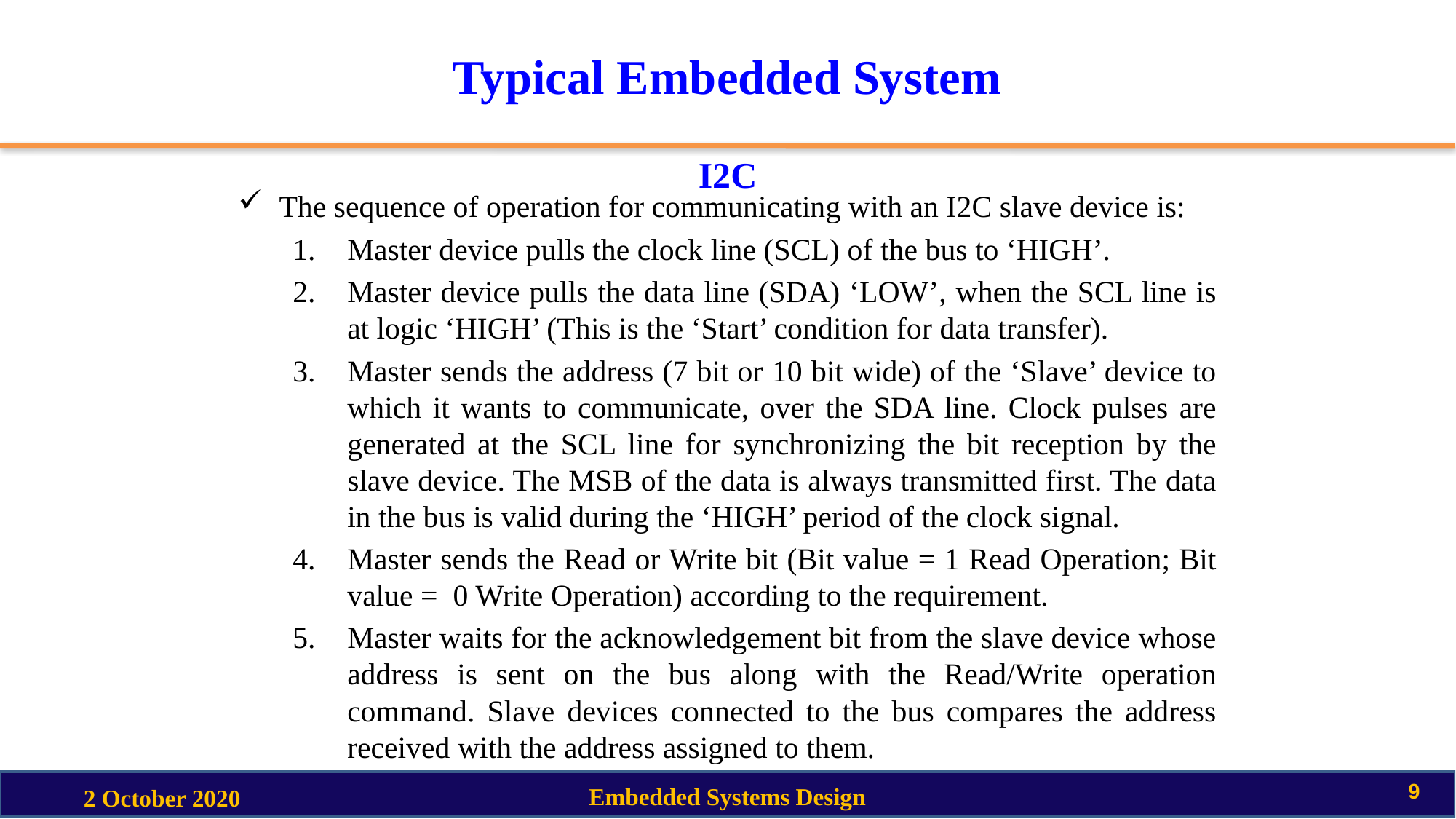

# Typical Embedded System
I2C

The sequence of operation for communicating with an I2C slave device is:
Master device pulls the clock line (SCL) of the bus to ‘HIGH’.
Master device pulls the data line (SDA) ‘LOW’, when the SCL line is at logic ‘HIGH’ (This is the ‘Start’ condition for data transfer).
Master sends the address (7 bit or 10 bit wide) of the ‘Slave’ device to which it wants to communicate, over the SDA line. Clock pulses are generated at the SCL line for synchronizing the bit reception by the slave device. The MSB of the data is always transmitted first. The data in the bus is valid during the ‘HIGH’ period of the clock signal.
Master sends the Read or Write bit (Bit value = 1 Read Operation; Bit value =  0 Write Operation) according to the requirement.
Master waits for the acknowledgement bit from the slave device whose address is sent on the bus along with the Read/Write operation command. Slave devices connected to the bus compares the address received with the address assigned to them.

9
Embedded Systems Design
2 October 2020